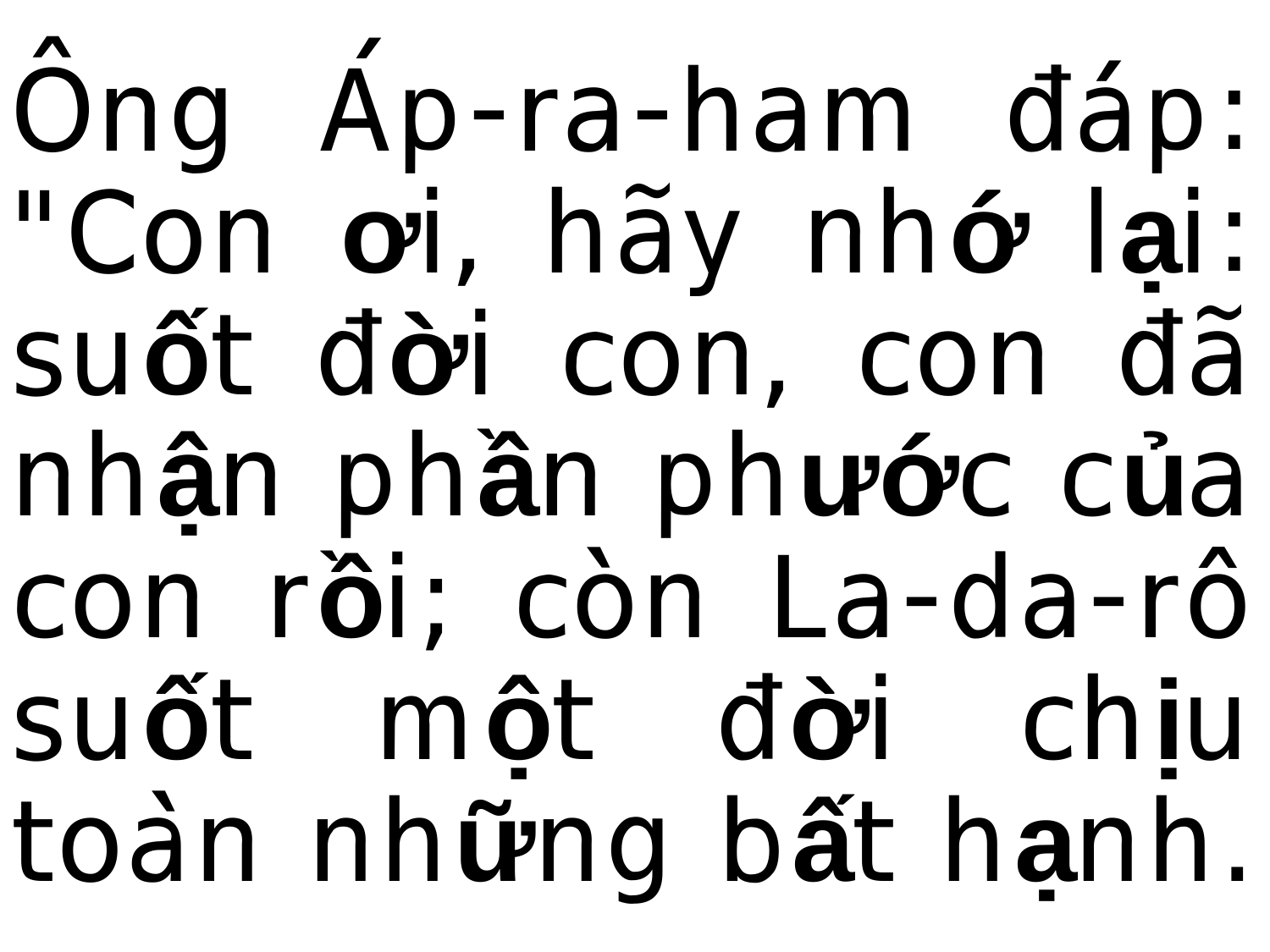

# Ông Áp-ra-ham đáp: "Con ơi, hãy nhớ lại: suốt đời con, con đã nhận phần phước của con rồi; còn La-da-rô suốt một đời chịu toàn những bất hạnh.